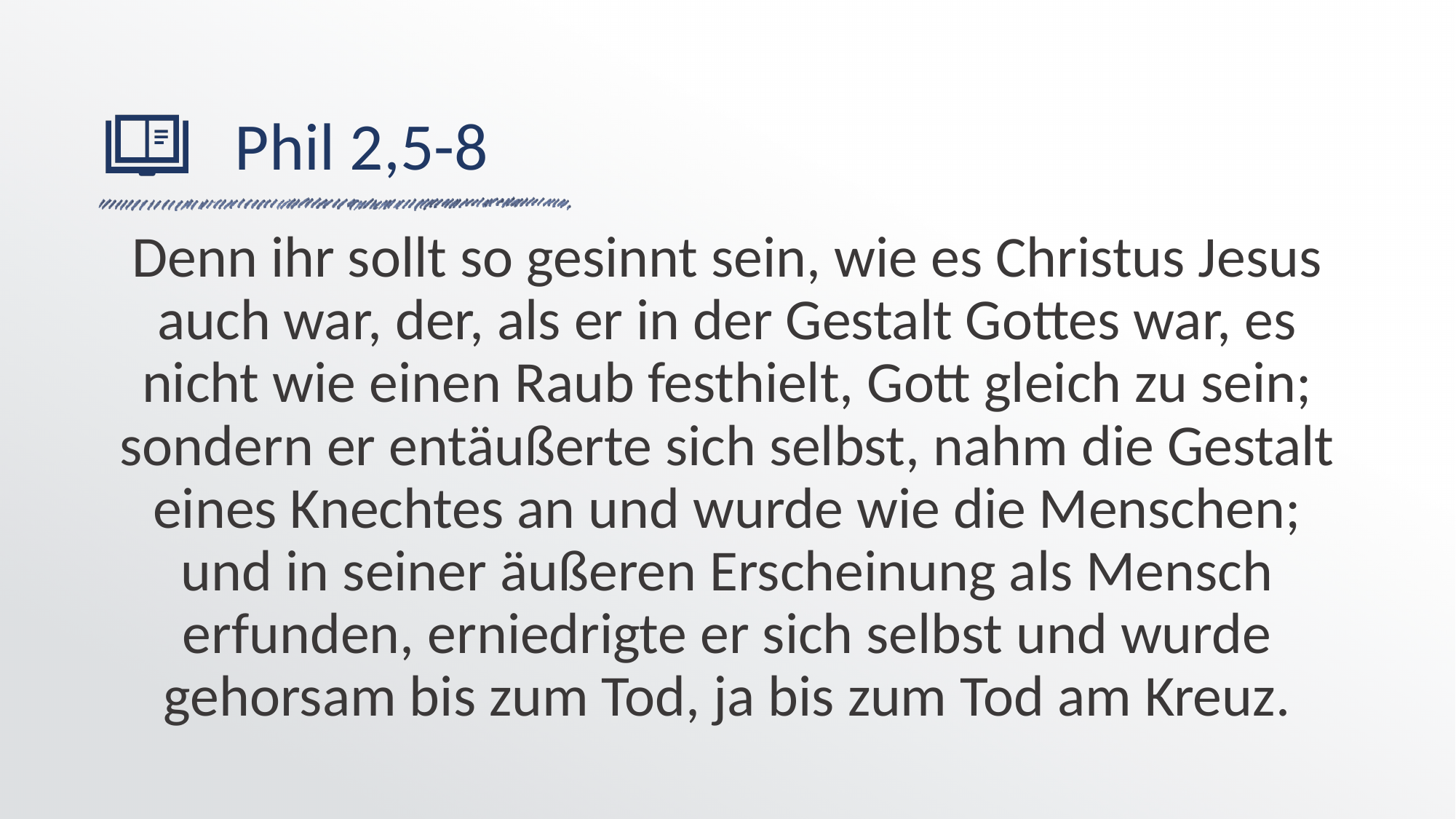

# Phil 2,5-8
Denn ihr sollt so gesinnt sein, wie es Christus Jesus auch war, der, als er in der Gestalt Gottes war, es nicht wie einen Raub festhielt, Gott gleich zu sein; sondern er entäußerte sich selbst, nahm die Gestalt eines Knechtes an und wurde wie die Menschen; und in seiner äußeren Erscheinung als Mensch erfunden, erniedrigte er sich selbst und wurde gehorsam bis zum Tod, ja bis zum Tod am Kreuz.